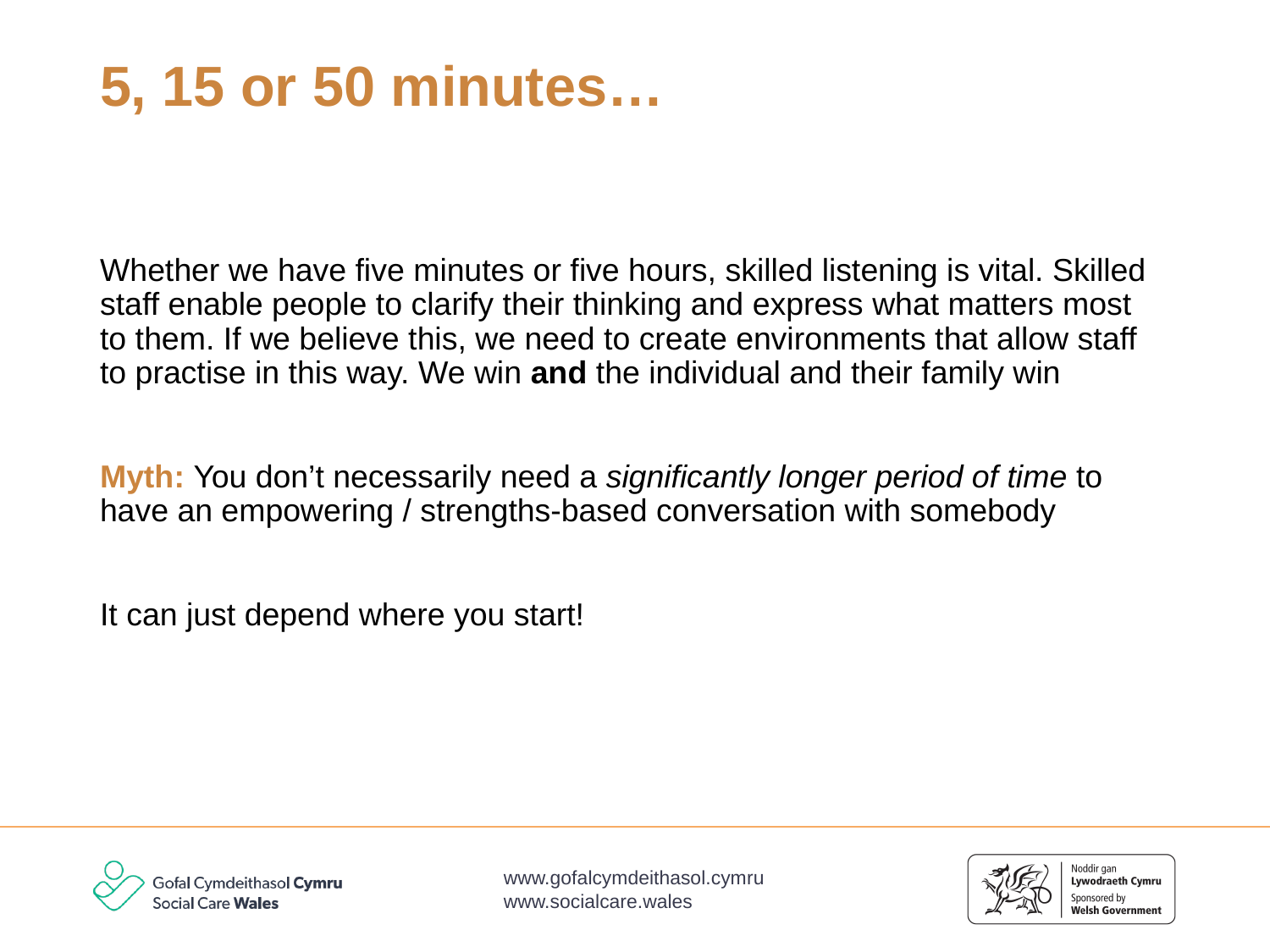

# 5, 15 or 50 minutes…
Whether we have five minutes or five hours, skilled listening is vital. Skilled staff enable people to clarify their thinking and express what matters most to them. If we believe this, we need to create environments that allow staff to practise in this way. We win and the individual and their family win

Myth: You don’t necessarily need a significantly longer period of time to have an empowering / strengths-based conversation with somebody

It can just depend where you start!